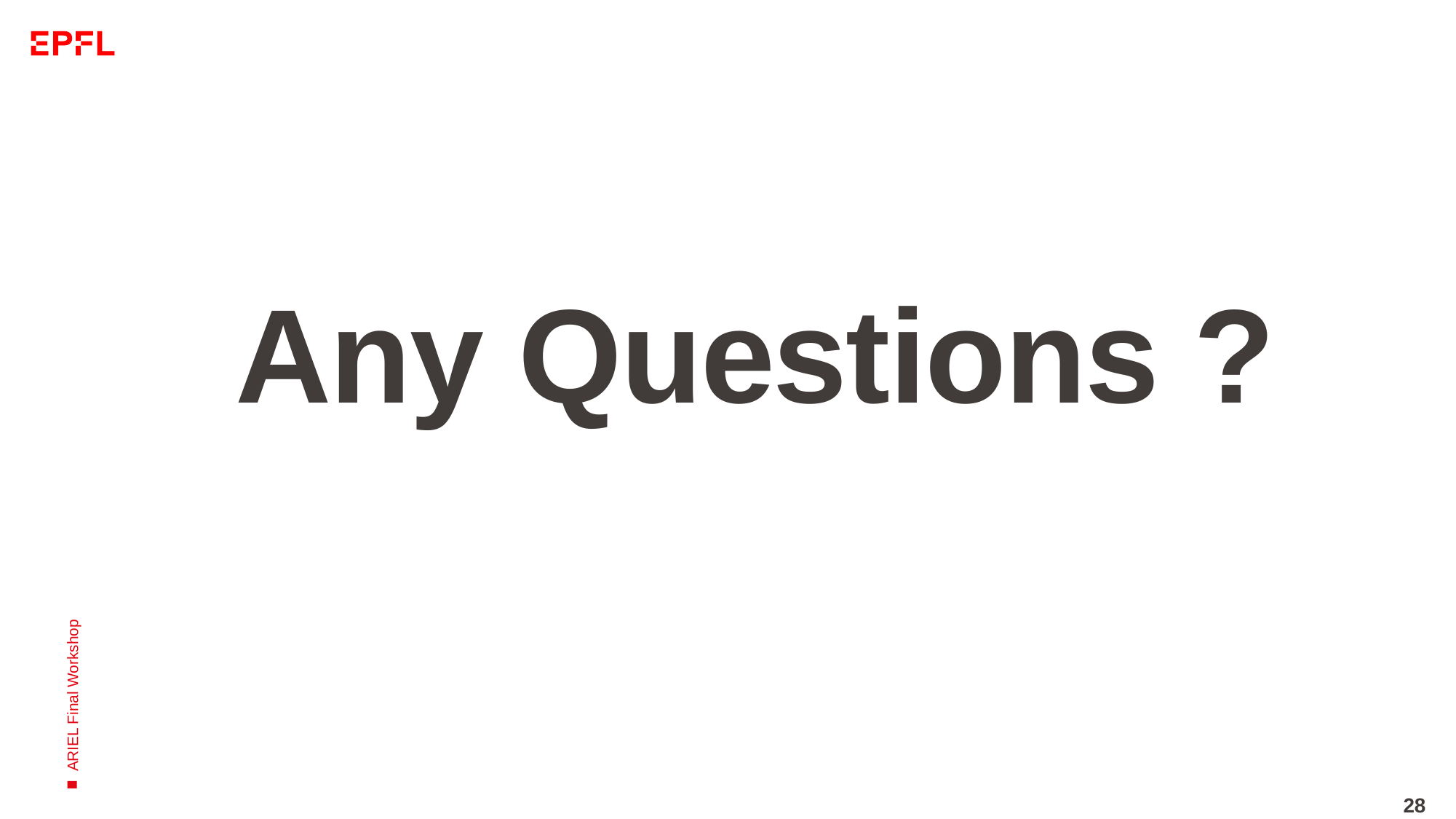

# Any Questions ?

ARIEL Final Workshop